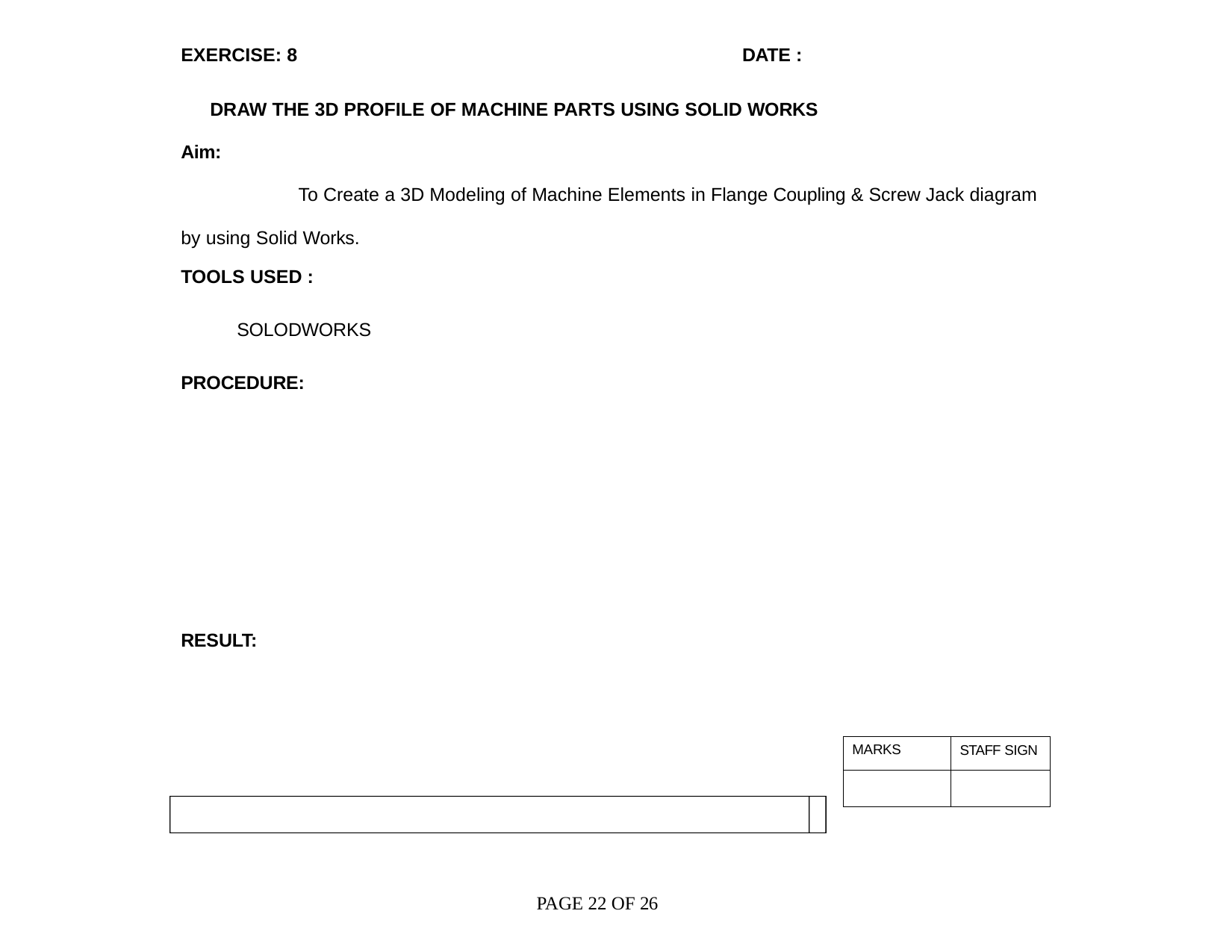

EXERCISE: 8	DATE :

DRAW THE 3D PROFILE OF MACHINE PARTS USING SOLID WORKS
Aim:
To Create a 3D Modeling of Machine Elements in Flange Coupling & Screw Jack diagram by using Solid Works.
TOOLS USED :

SOLODWORKS

PROCEDURE:
RESULT:
| MARKS | STAFF SIGN |
| --- | --- |
|  |  |

PAGE 22 OF 26